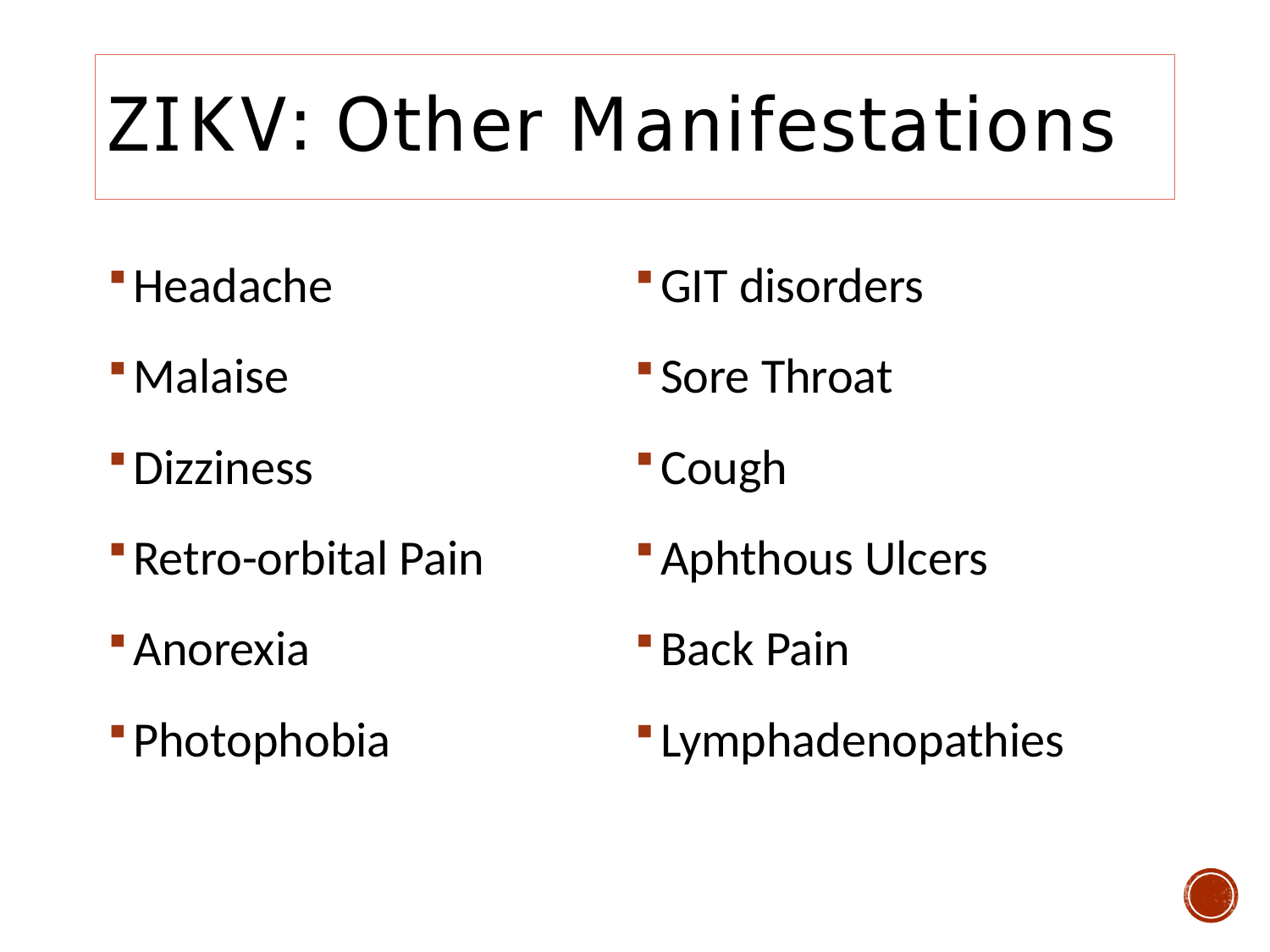

# ZIKV: Other Manifestations
Headache
Malaise
Dizziness
Retro-orbital Pain
Anorexia
Photophobia
GIT disorders
Sore Throat
Cough
Aphthous Ulcers
Back Pain
Lymphadenopathies